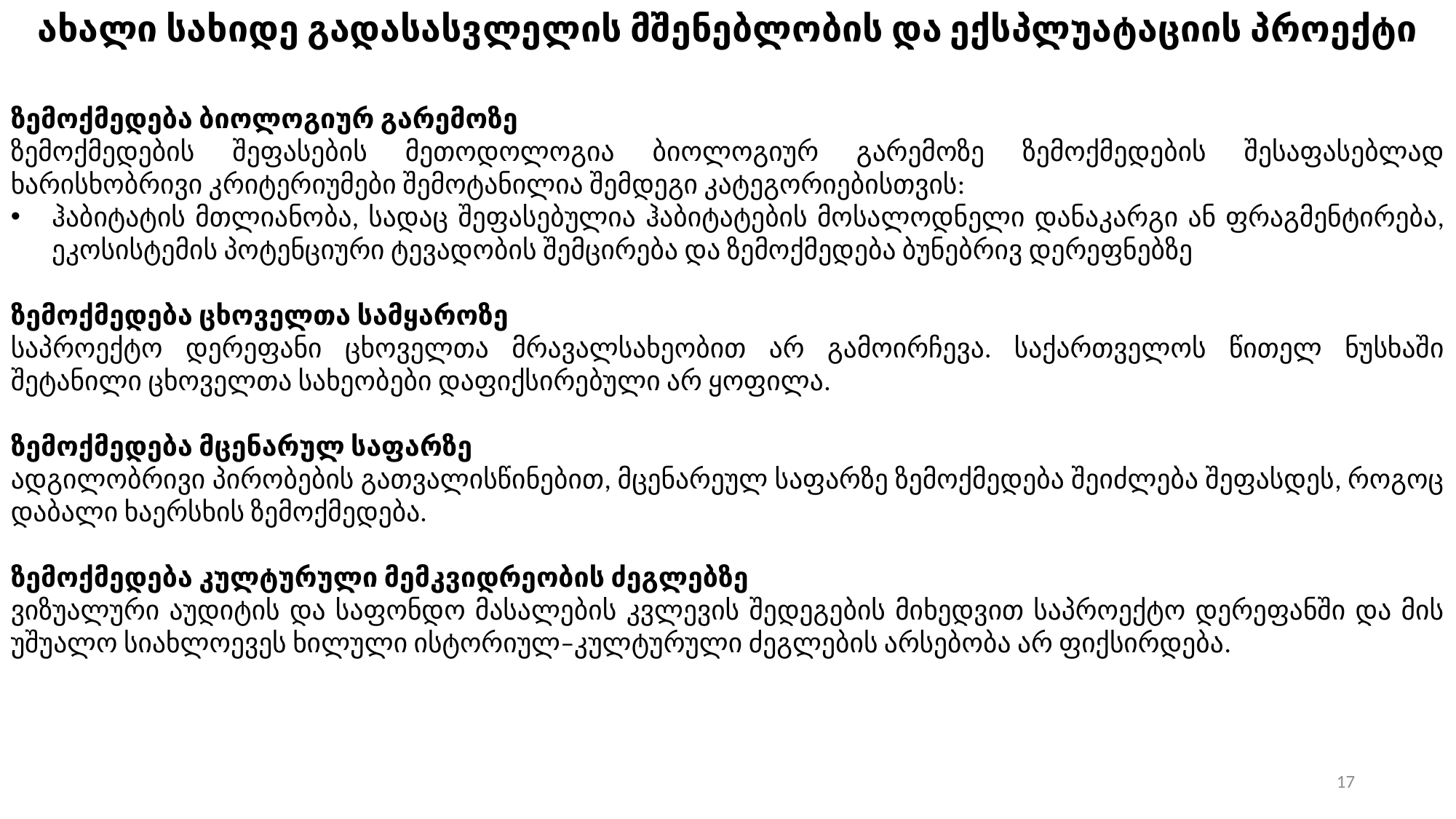

ახალი სახიდე გადასასვლელის მშენებლობის და ექსპლუატაციის პროექტი
ზემოქმედება ბიოლოგიურ გარემოზე
ზემოქმედების შეფასების მეთოდოლოგია ბიოლოგიურ გარემოზე ზემოქმედების შესაფასებლად ხარისხობრივი კრიტერიუმები შემოტანილია შემდეგი კატეგორიებისთვის:
ჰაბიტატის მთლიანობა, სადაც შეფასებულია ჰაბიტატების მოსალოდნელი დანაკარგი ან ფრაგმენტირება, ეკოსისტემის პოტენციური ტევადობის შემცირება და ზემოქმედება ბუნებრივ დერეფნებზე

ზემოქმედება ცხოველთა სამყაროზე
საპროექტო დერეფანი ცხოველთა მრავალსახეობით არ გამოირჩევა. საქართველოს წითელ ნუსხაში შეტანილი ცხოველთა სახეობები დაფიქსირებული არ ყოფილა.

ზემოქმედება მცენარულ საფარზე
ადგილობრივი პირობების გათვალისწინებით, მცენარეულ საფარზე ზემოქმედება შეიძლება შეფასდეს, როგოც დაბალი ხაერსხის ზემოქმედება.

ზემოქმედება კულტურული მემკვიდრეობის ძეგლებზე
ვიზუალური აუდიტის და საფონდო მასალების კვლევის შედეგების მიხედვით საპროექტო დერეფანში და მის უშუალო სიახლოევეს ხილული ისტორიულ–კულტურული ძეგლების არსებობა არ ფიქსირდება.
17